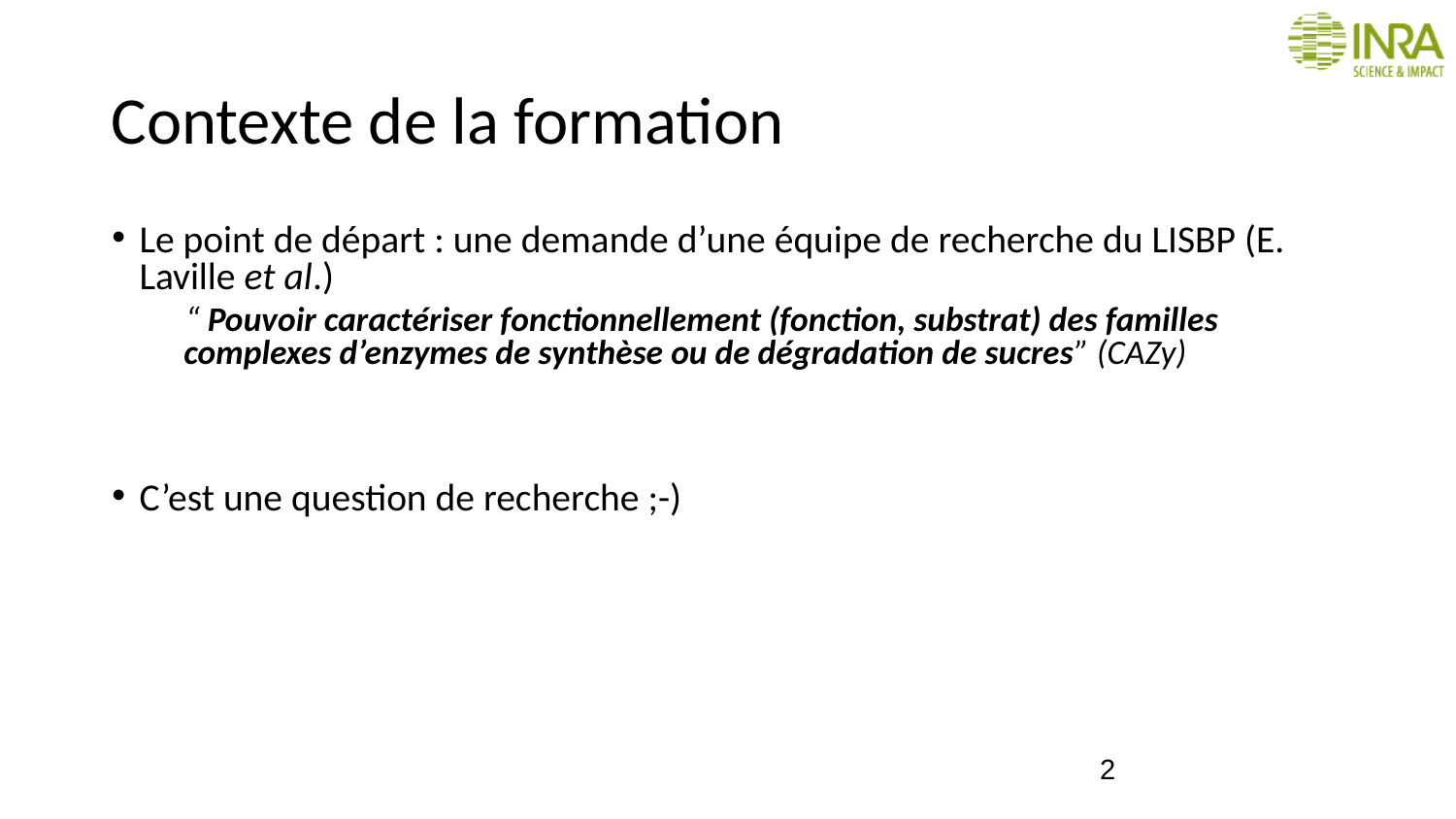

# Contexte de la formation
Le point de départ : une demande d’une équipe de recherche du LISBP (E. Laville et al.)
 “ Pouvoir caractériser fonctionnellement (fonction, substrat) des familles complexes d’enzymes de synthèse ou de dégradation de sucres” (CAZy)

C’est une question de recherche ;-)

2